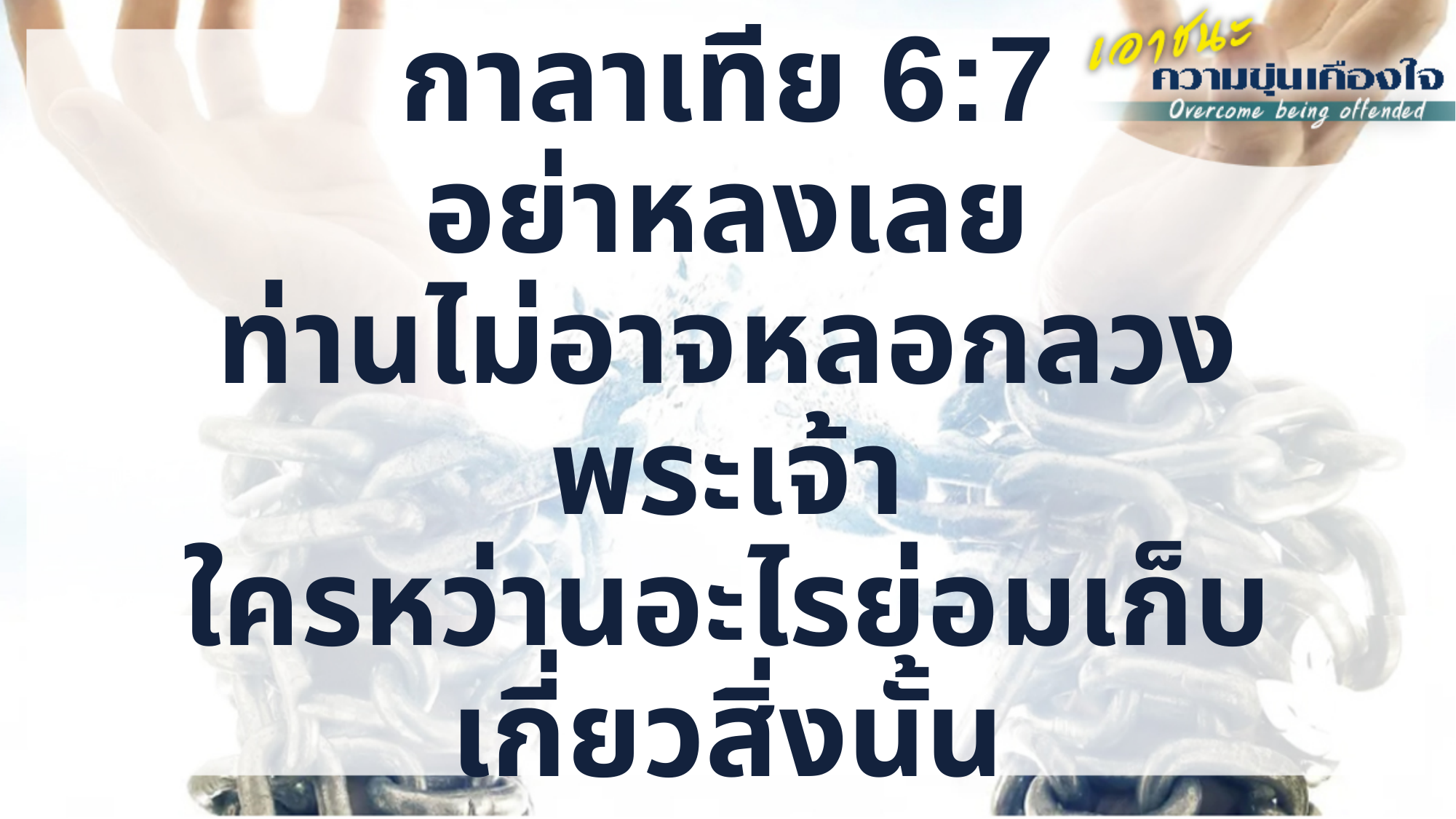

กาลาเทีย 6:7
อย่าหลงเลย
ท่านไม่อาจหลอกลวงพระเจ้า
ใครหว่านอะไรย่อมเก็บเกี่ยวสิ่งนั้น